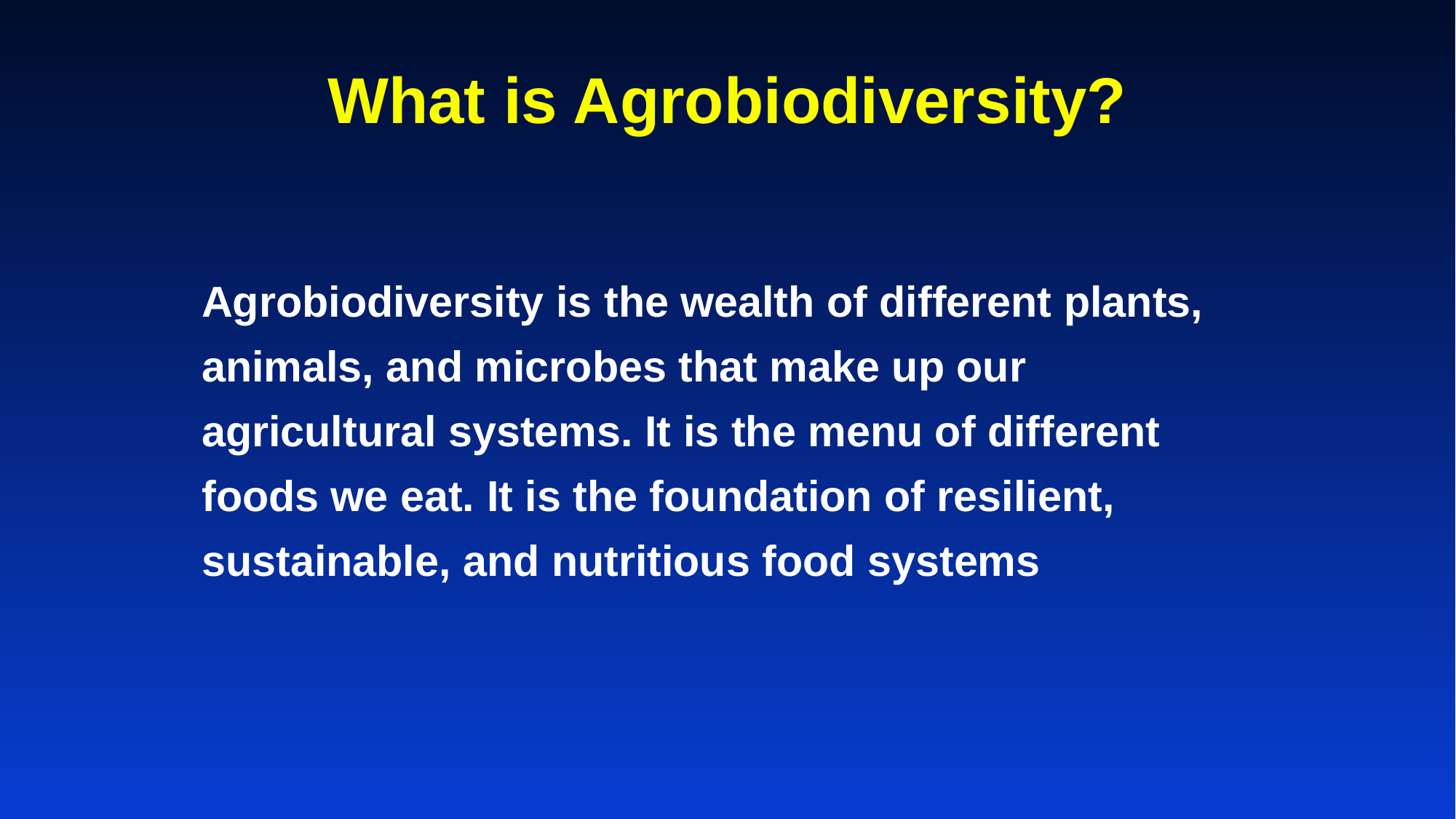

# What is Agrobiodiversity?

Agrobiodiversity is the wealth of different plants, animals, and microbes that make up our agricultural systems. It is the menu of different foods we eat. It is the foundation of resilient, sustainable, and nutritious food systems